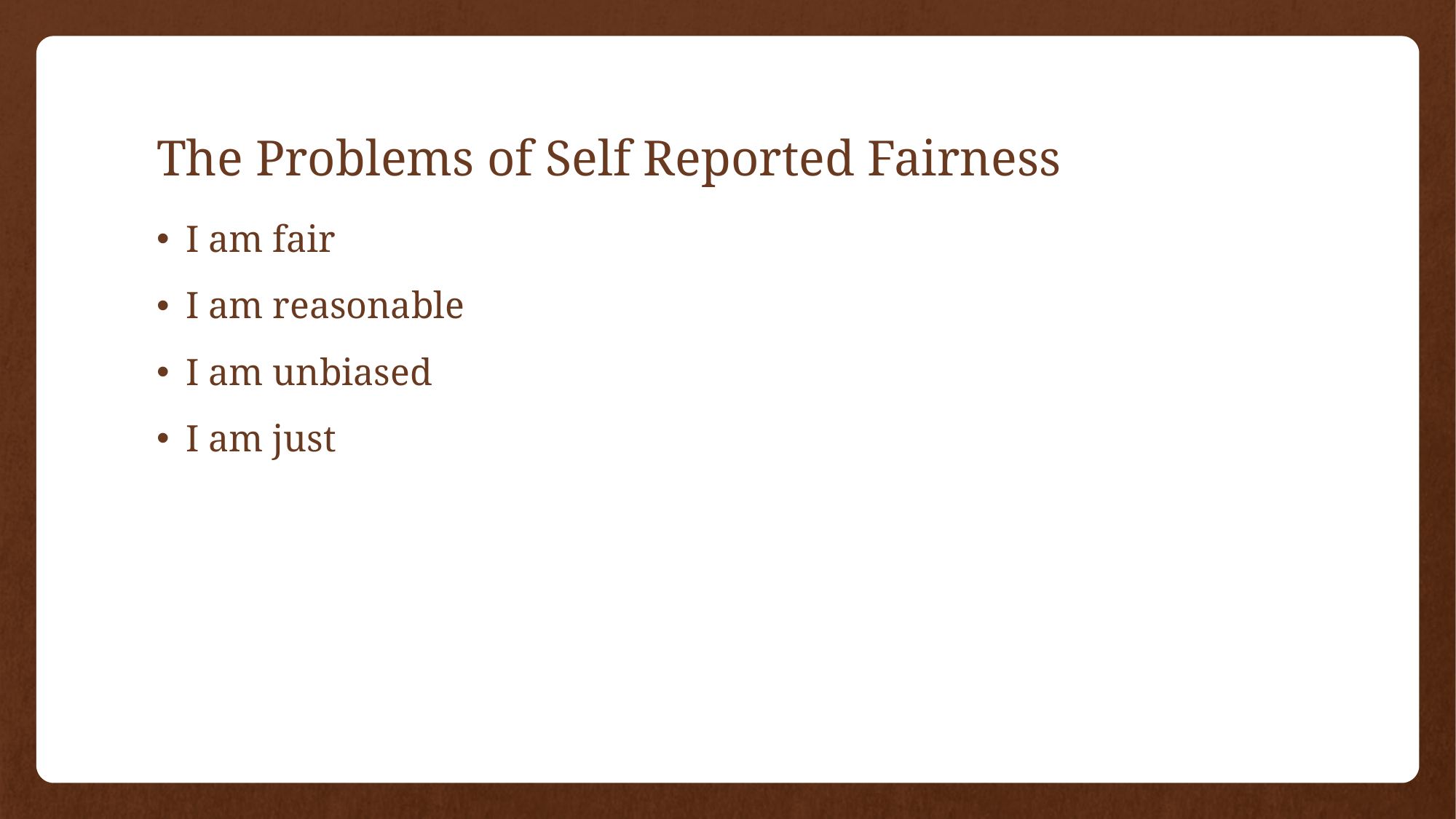

# The Problems of Self Reported Fairness
I am fair
I am reasonable
I am unbiased
I am just